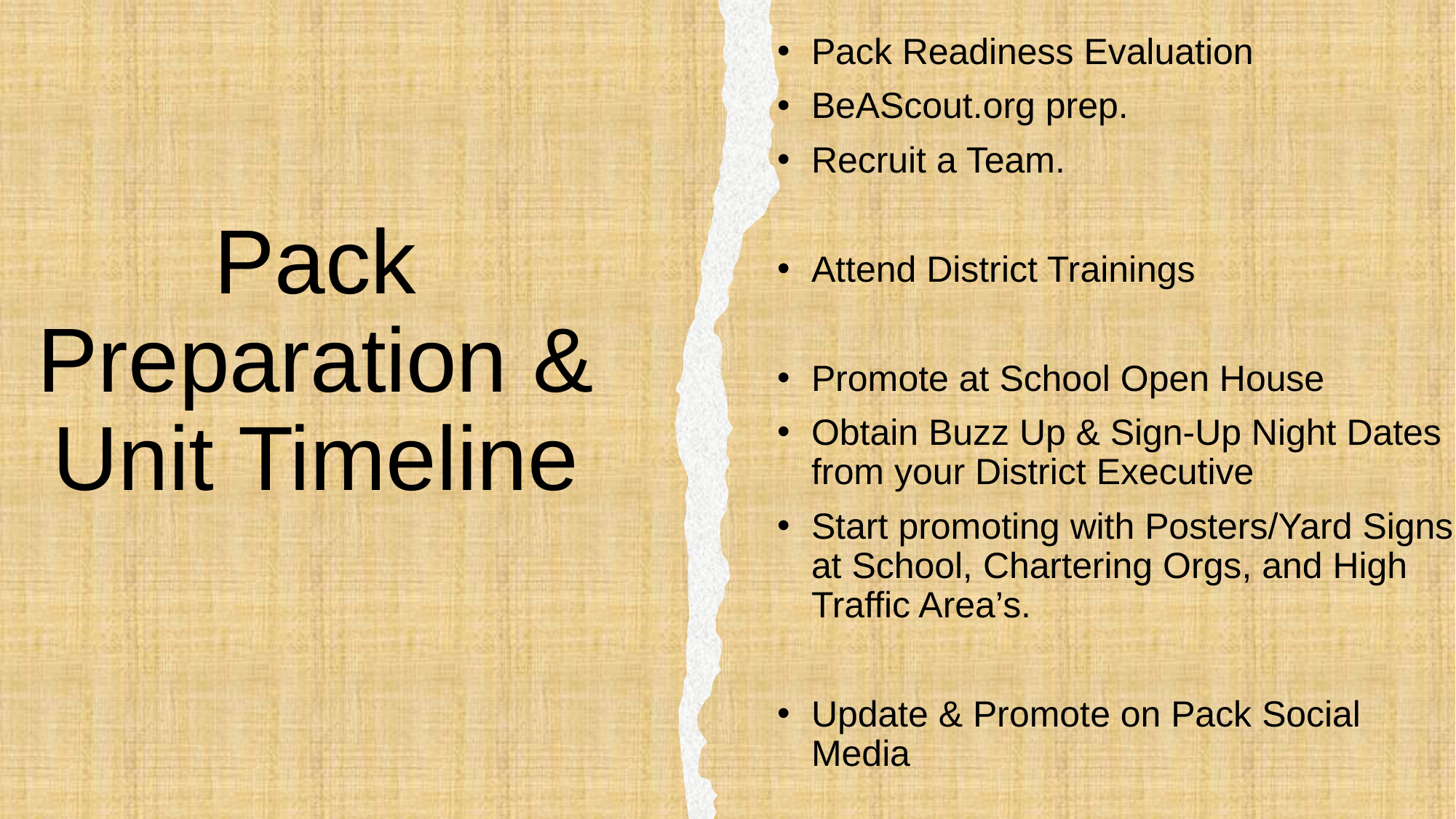

Pack Readiness Evaluation
BeAScout.org prep.
Recruit a Team.

Attend District Trainings

Promote at School Open House
Obtain Buzz Up & Sign-Up Night Dates from your District Executive
Start promoting with Posters/Yard Signs at School, Chartering Orgs, and High Traffic Area’s.

Update & Promote on Pack Social Media
# Pack Preparation & Unit Timeline